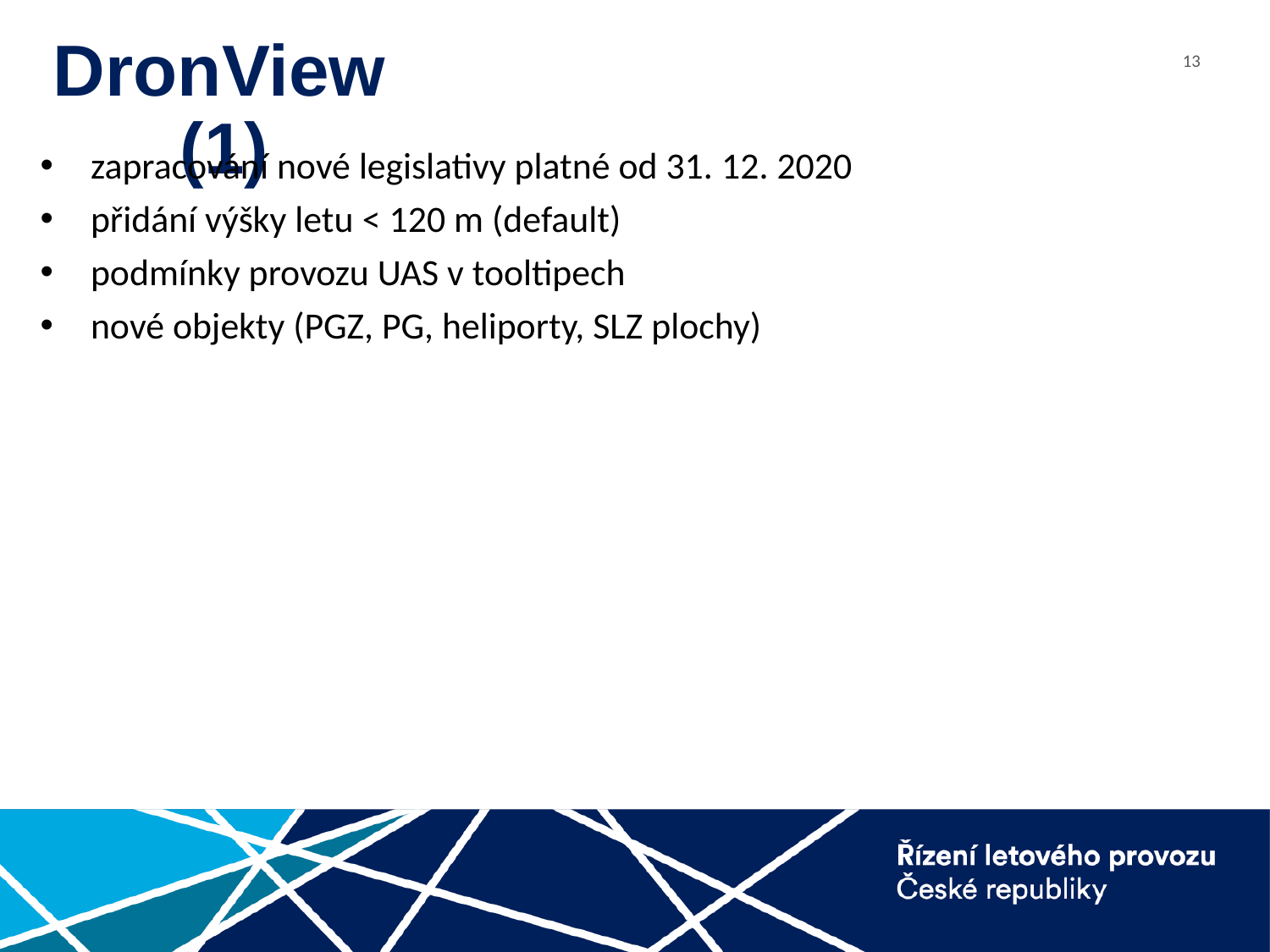

# DronView								(1)
zapracování nové legislativy platné od 31. 12. 2020
přidání výšky letu < 120 m (default)
podmínky provozu UAS v tooltipech
nové objekty (PGZ, PG, heliporty, SLZ plochy)